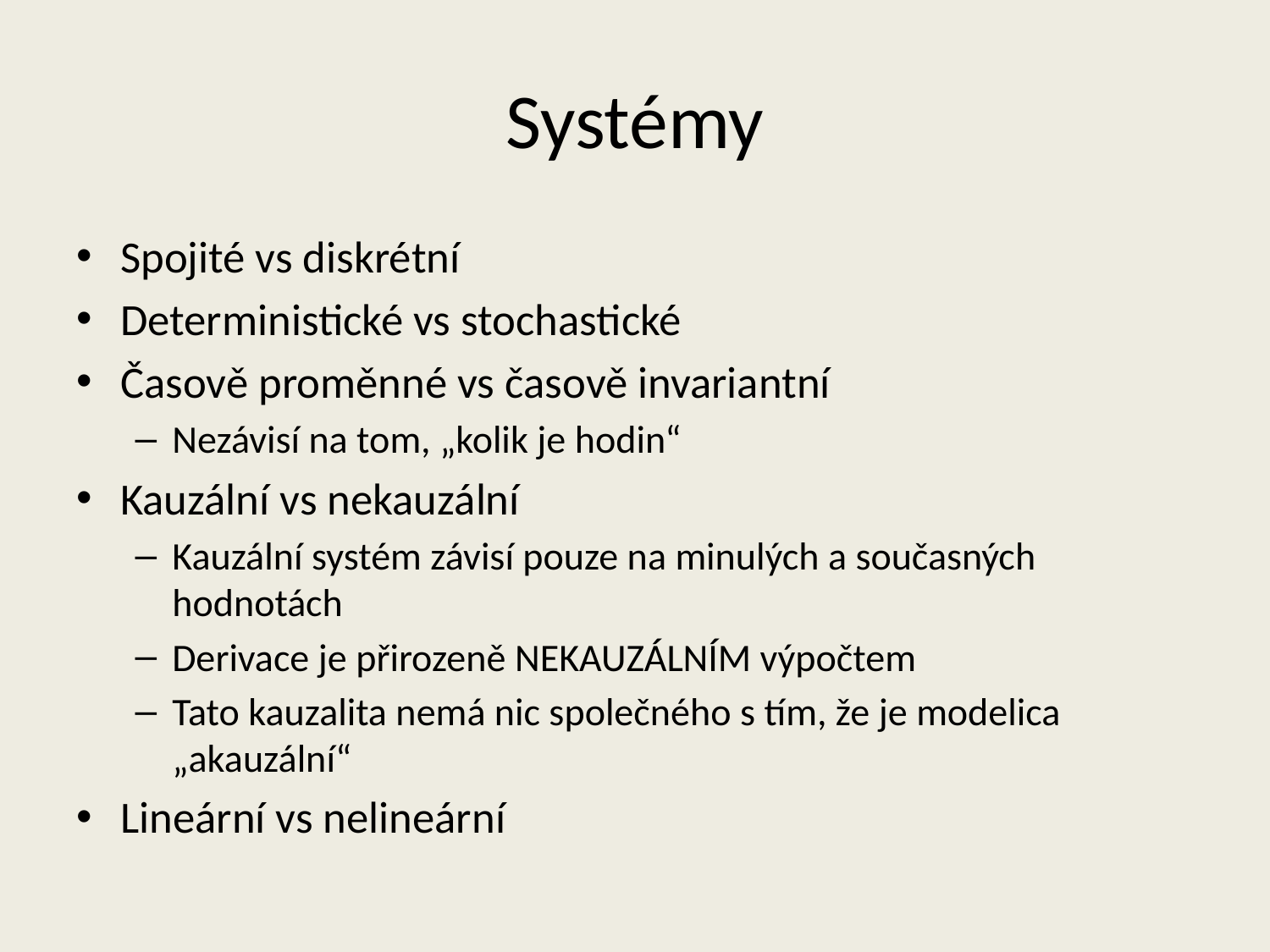

# Systémy
Spojité vs diskrétní
Deterministické vs stochastické
Časově proměnné vs časově invariantní
Nezávisí na tom, „kolik je hodin“
Kauzální vs nekauzální
Kauzální systém závisí pouze na minulých a současných hodnotách
Derivace je přirozeně NEKAUZÁLNÍM výpočtem
Tato kauzalita nemá nic společného s tím, že je modelica „akauzální“
Lineární vs nelineární